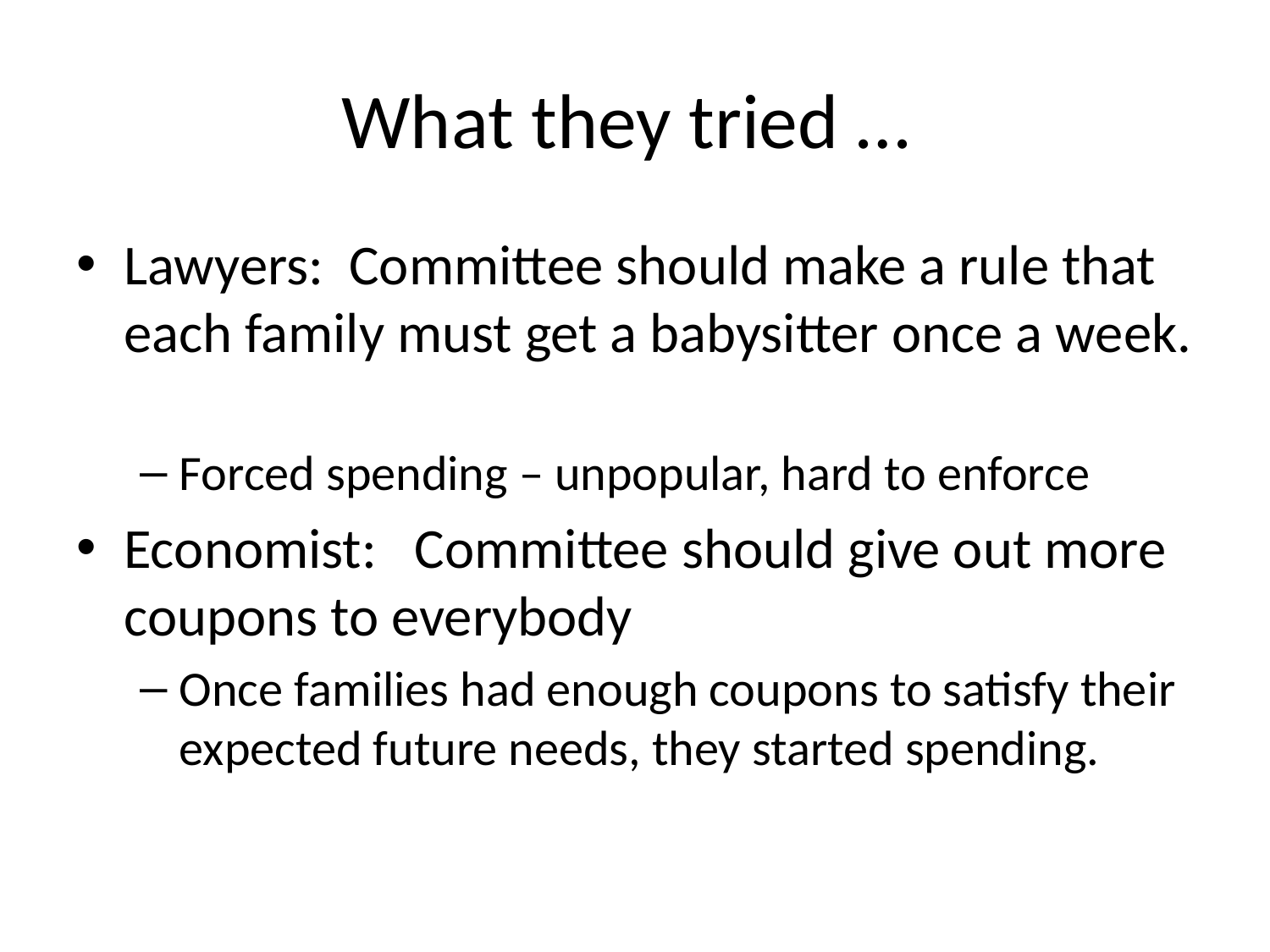

# What they tried …
Lawyers:  Committee should make a rule that each family must get a babysitter once a week.
Forced spending – unpopular, hard to enforce
Economist:   Committee should give out more coupons to everybody
Once families had enough coupons to satisfy their expected future needs, they started spending.